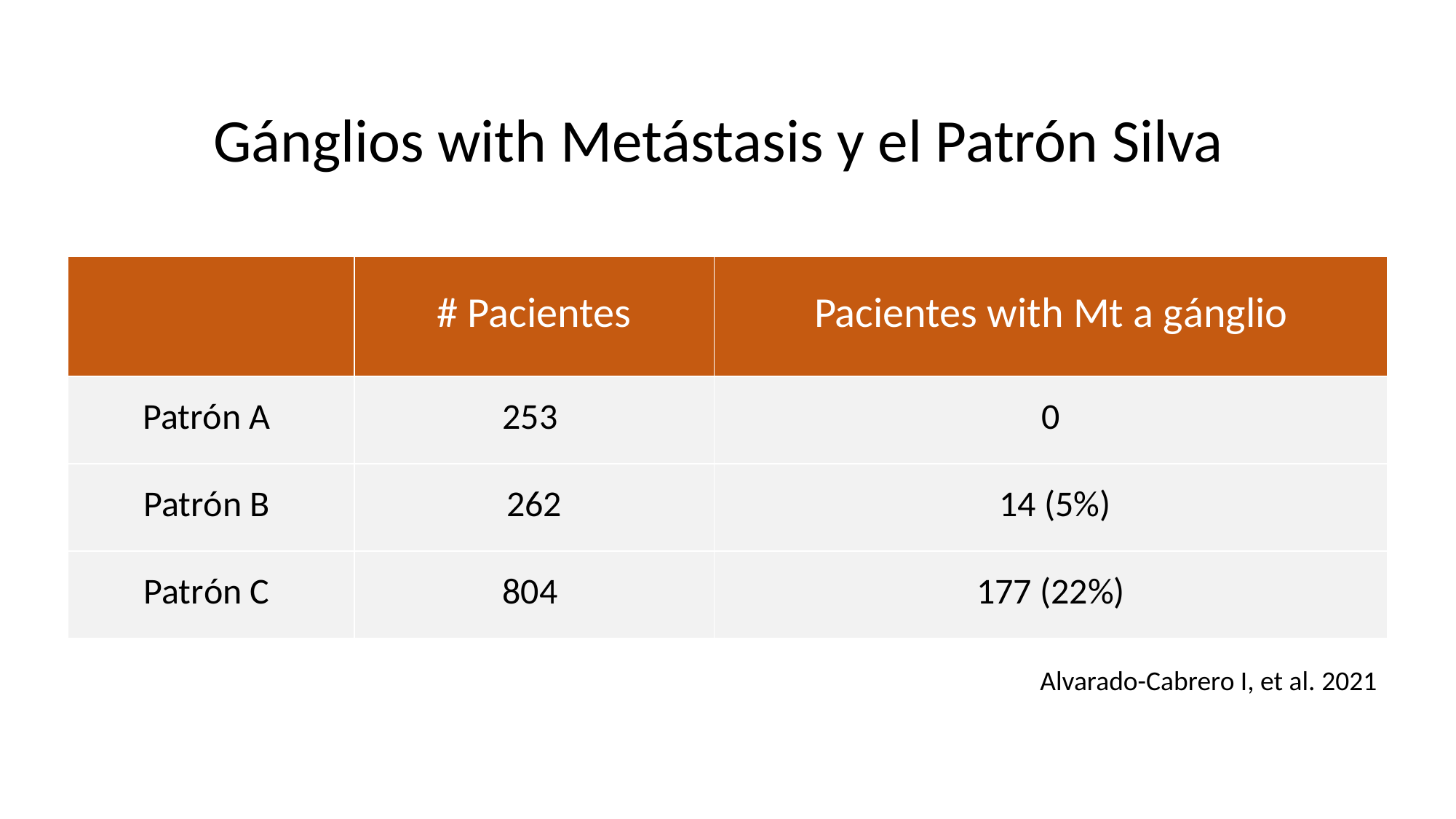

Gánglios with Metástasis y el Patrón Silva
|  | # Pacientes | Pacientes with Mt a gánglio |
| --- | --- | --- |
| Patrón A | 253 | 0 |
| Patrón B | 262 | 14 (5%) |
| Patrón C | 804 | 177 (22%) |
Alvarado-Cabrero I, et al. 2021